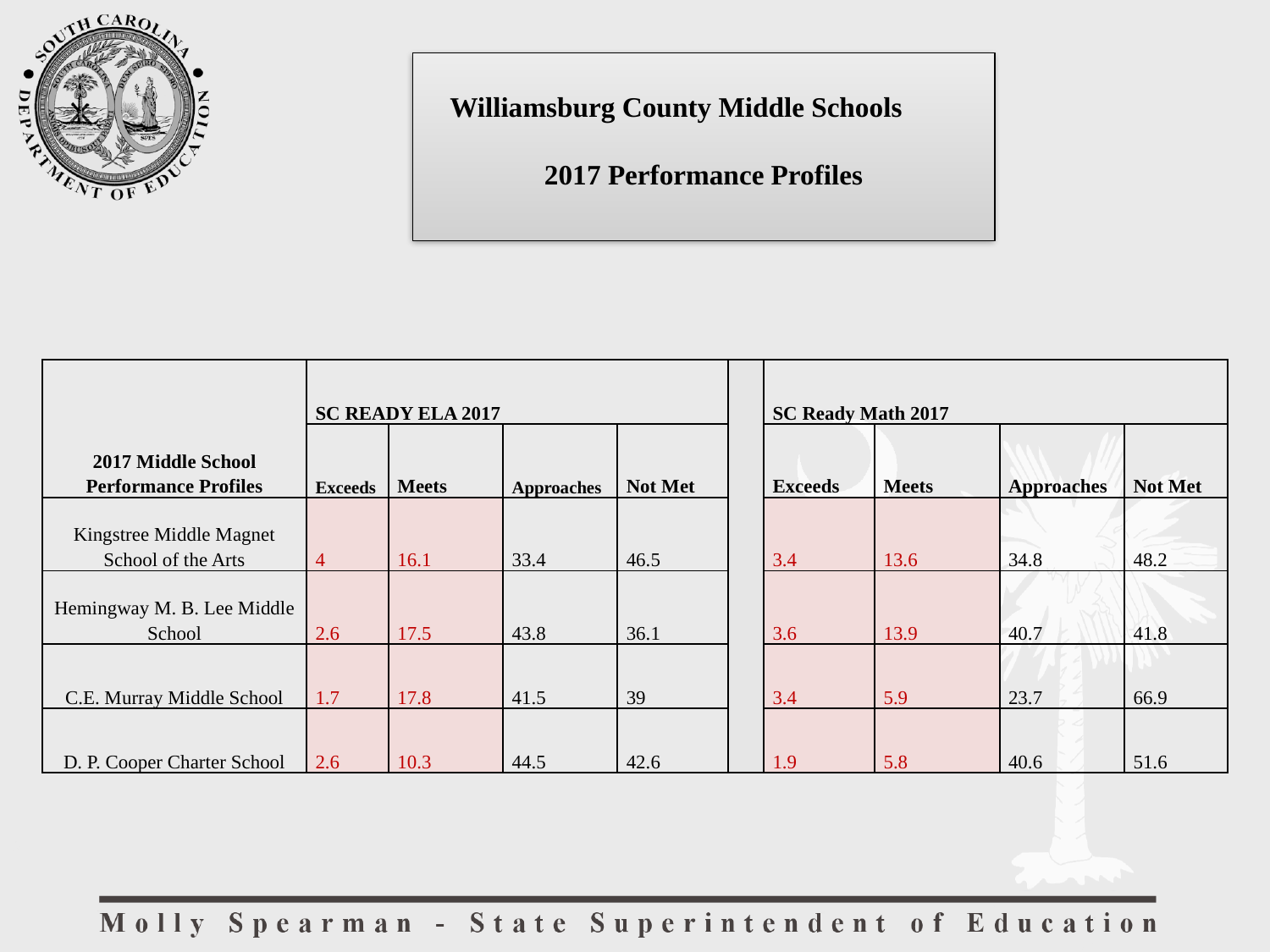

Williamsburg County Middle Schools
2017 Performance Profiles

| 2017 Middle School Performance Profiles | SC READY ELA 2017 |  |  |  |  | SC Ready Math 2017 |  |  |  |
| --- | --- | --- | --- | --- | --- | --- | --- | --- | --- |
|  | Exceeds | Meets | Approaches | Not Met |  | Exceeds | Meets | Approaches | Not Met |
| Kingstree Middle Magnet School of the Arts | 4 | 16.1 | 33.4 | 46.5 |  | 3.4 | 13.6 | 34.8 | 48.2 |
| Hemingway M. B. Lee Middle School | 2.6 | 17.5 | 43.8 | 36.1 |  | 3.6 | 13.9 | 40.7 | 41.8 |
| C.E. Murray Middle School | 1.7 | 17.8 | 41.5 | 39 |  | 3.4 | 5.9 | 23.7 | 66.9 |
| D. P. Cooper Charter School | 2.6 | 10.3 | 44.5 | 42.6 |  | 1.9 | 5.8 | 40.6 | 51.6 |